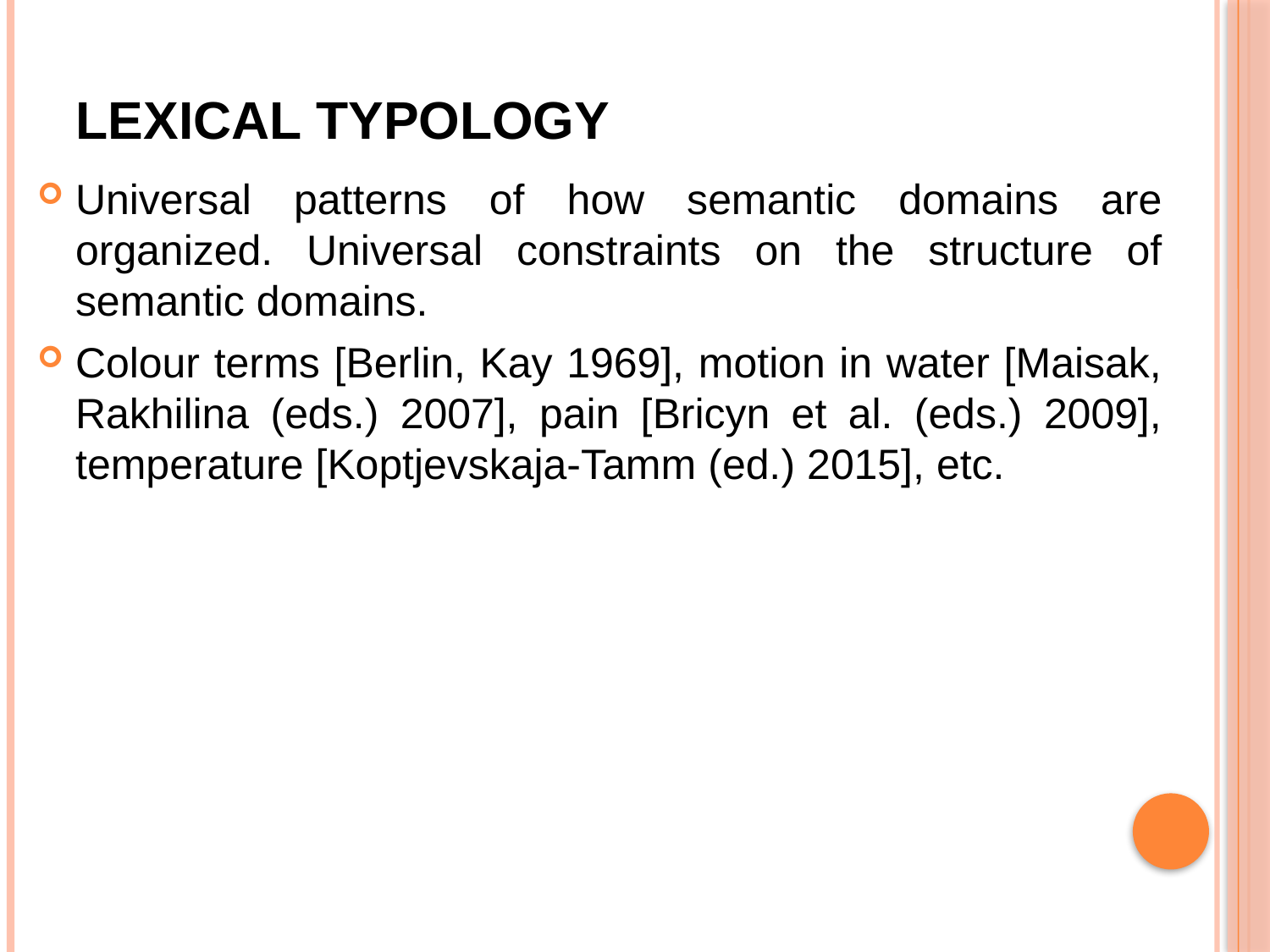

# Lexical typology
Universal patterns of how semantic domains are organized. Universal constraints on the structure of semantic domains.
Colour terms [Berlin, Kay 1969], motion in water [Maisak, Rakhilina (eds.) 2007], pain [Bricyn et al. (eds.) 2009], temperature [Koptjevskaja-Tamm (ed.) 2015], etc.